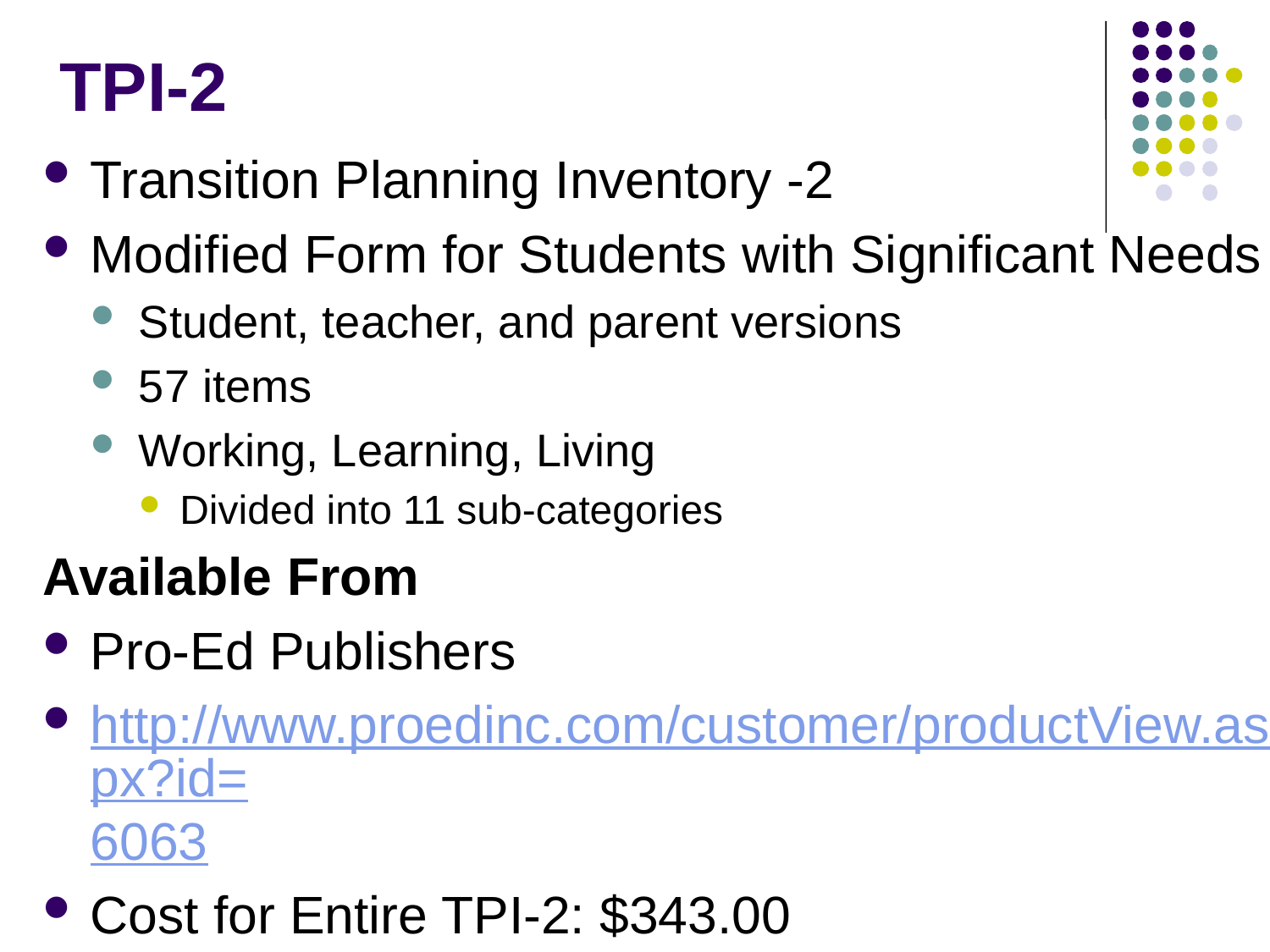

# TPI-2
Transition Planning Inventory -2
Modified Form for Students with Significant Needs
Student, teacher, and parent versions
57 items
Working, Learning, Living
Divided into 11 sub-categories
Available From
Pro-Ed Publishers
http://www.proedinc.com/customer/productView.aspx?id=6063
Cost for Entire TPI-2: $343.00